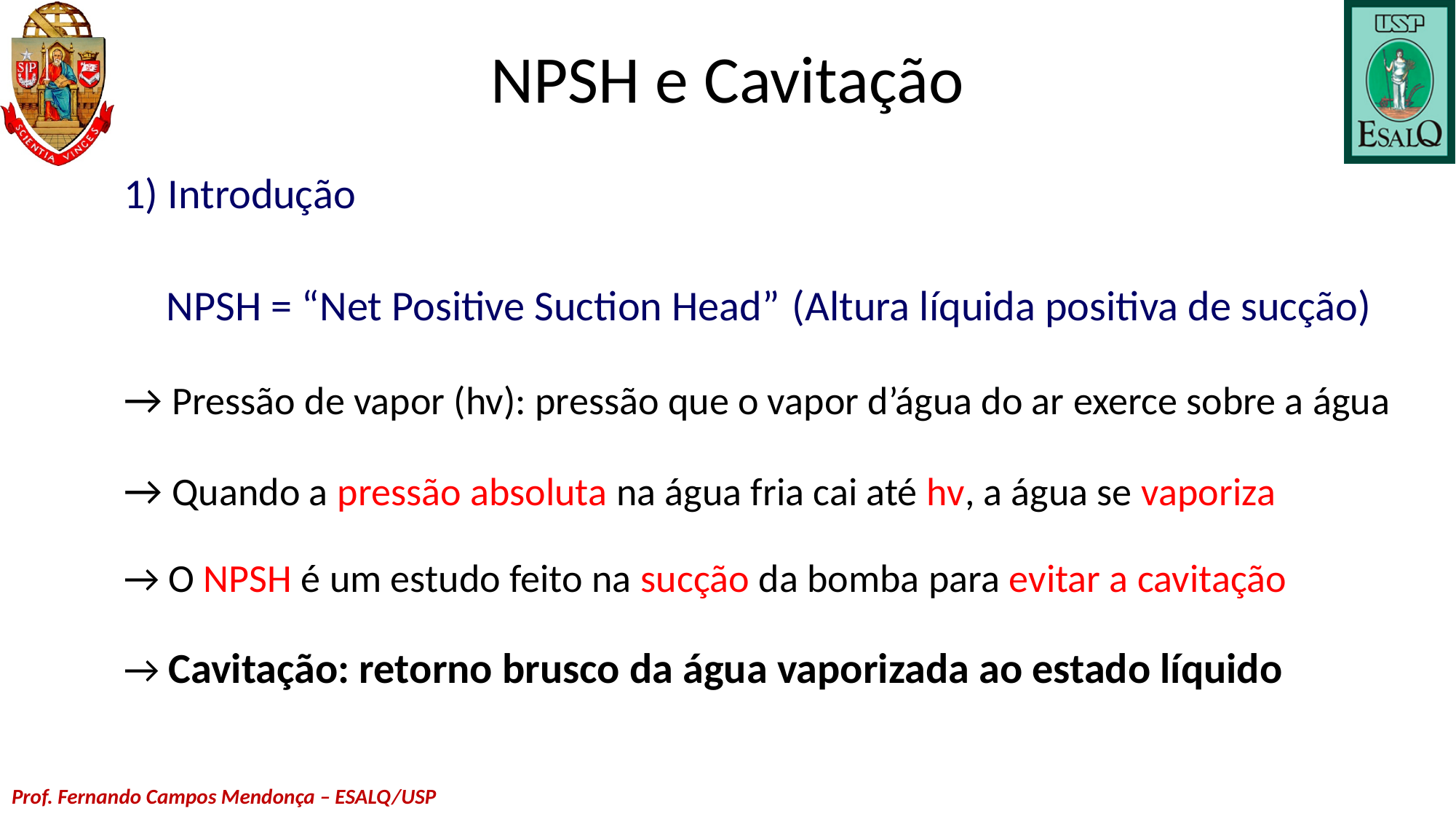

# NPSH e Cavitação
1) Introdução
	NPSH = “Net Positive Suction Head” (Altura líquida positiva de sucção)
→ Pressão de vapor (hv): pressão que o vapor d’água do ar exerce sobre a água
→ Quando a pressão absoluta na água fria cai até hv, a água se vaporiza
→ O NPSH é um estudo feito na sucção da bomba para evitar a cavitação
→ Cavitação: retorno brusco da água vaporizada ao estado líquido